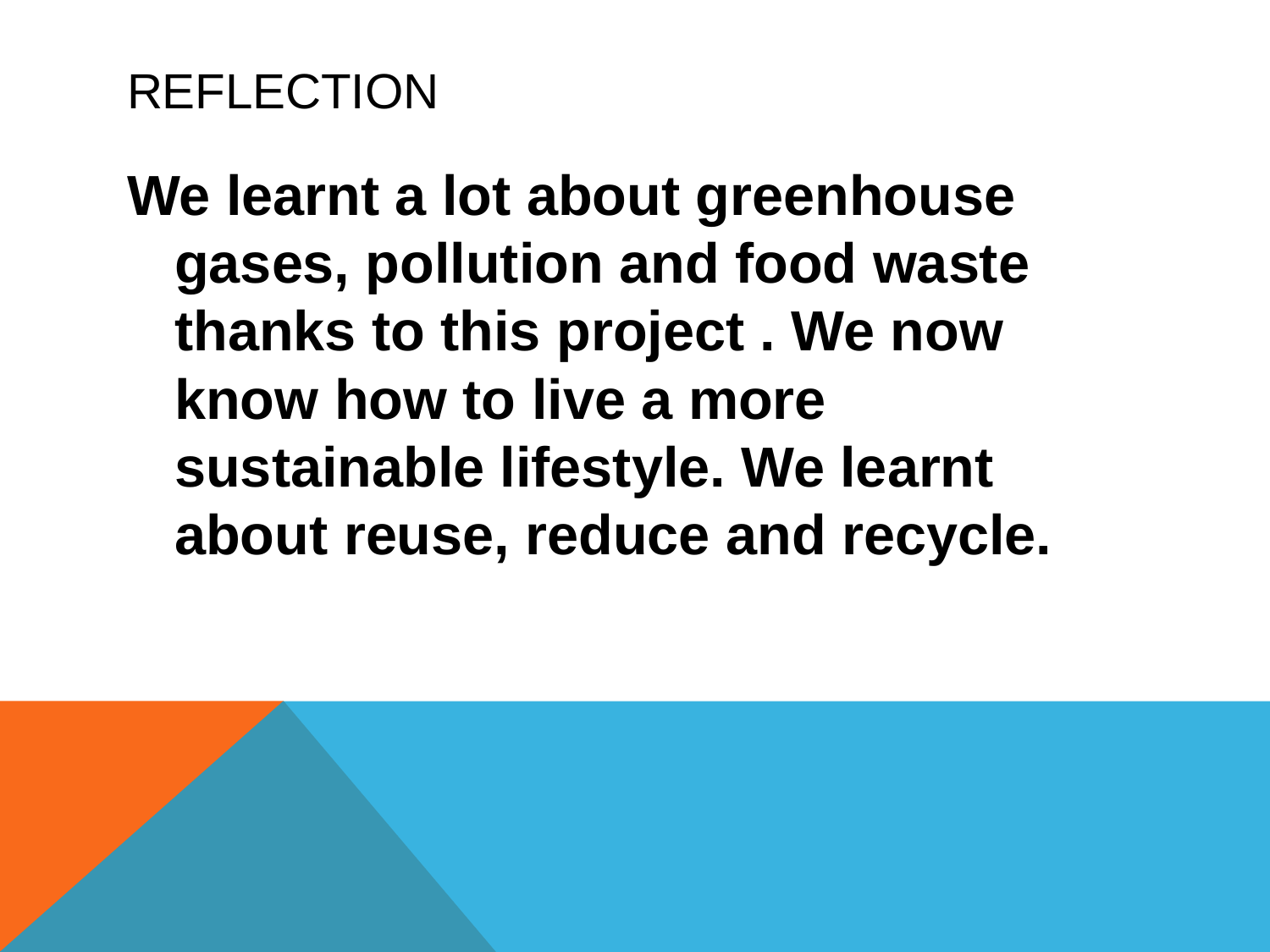

# Reflection
We learnt a lot about greenhouse gases, pollution and food waste thanks to this project . We now know how to live a more sustainable lifestyle. We learnt about reuse, reduce and recycle.